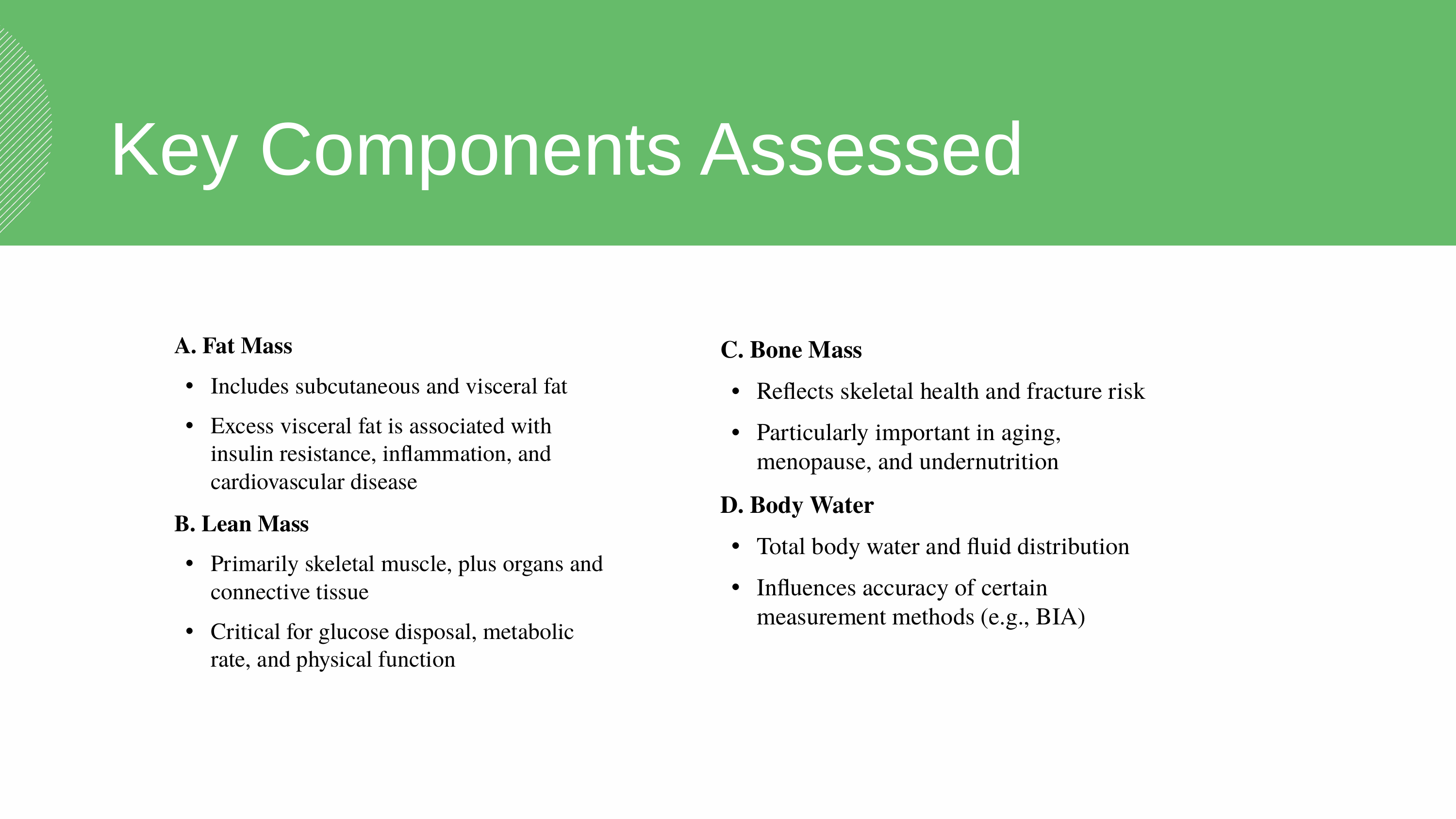

Key Components Assessed
A. Fat Mass
Includes subcutaneous and visceral fat
Excess visceral fat is associated with insulin resistance, inflammation, and cardiovascular disease
B. Lean Mass
Primarily skeletal muscle, plus organs and connective tissue
Critical for glucose disposal, metabolic rate, and physical function
C. Bone Mass
Reflects skeletal health and fracture risk
Particularly important in aging, menopause, and undernutrition
D. Body Water
Total body water and fluid distribution
Influences accuracy of certain measurement methods (e.g., BIA)